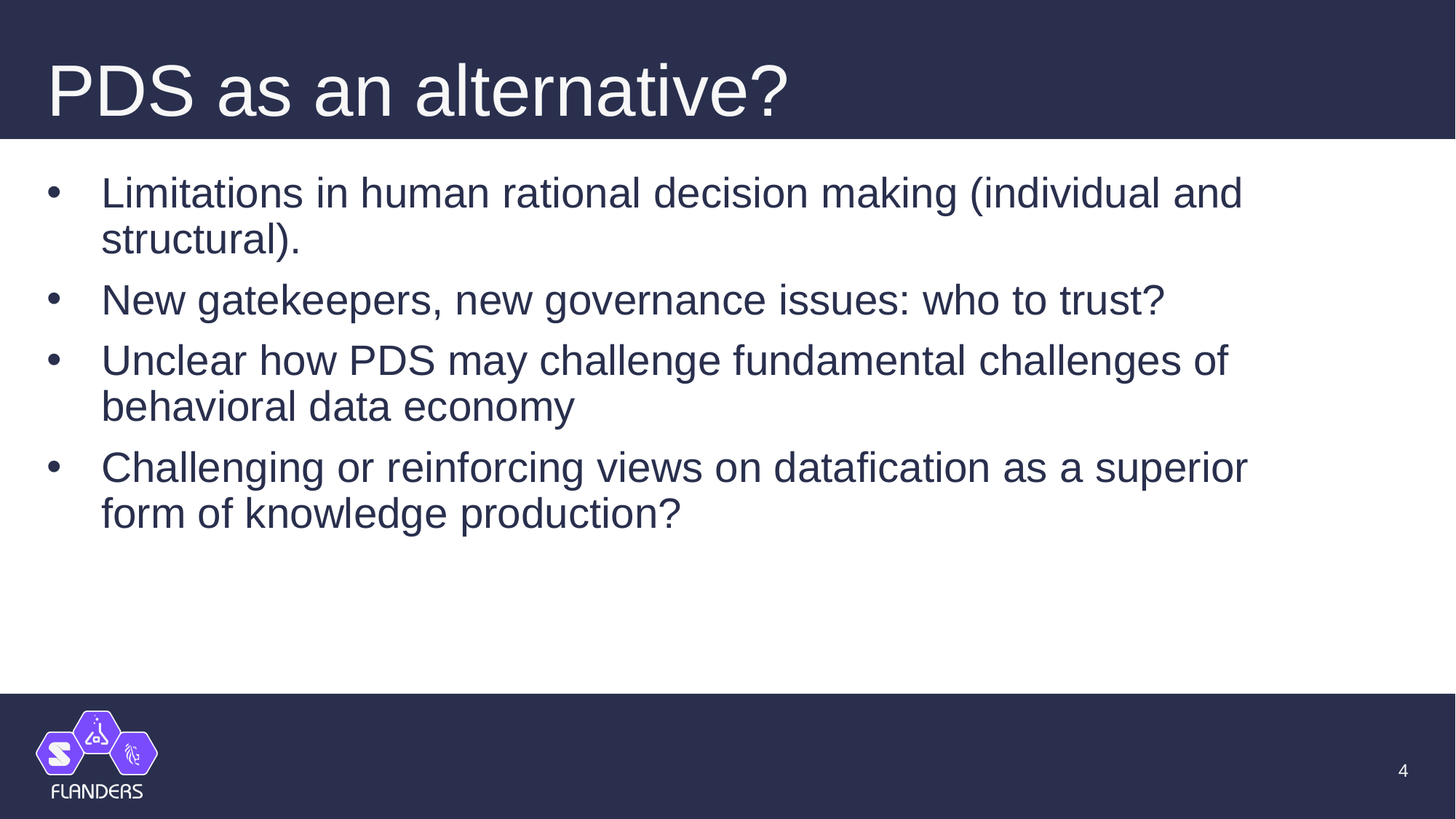

# PDS as an alternative?
Limitations in human rational decision making (individual and structural).
New gatekeepers, new governance issues: who to trust?
Unclear how PDS may challenge fundamental challenges of behavioral data economy
Challenging or reinforcing views on datafication as a superior form of knowledge production?
4